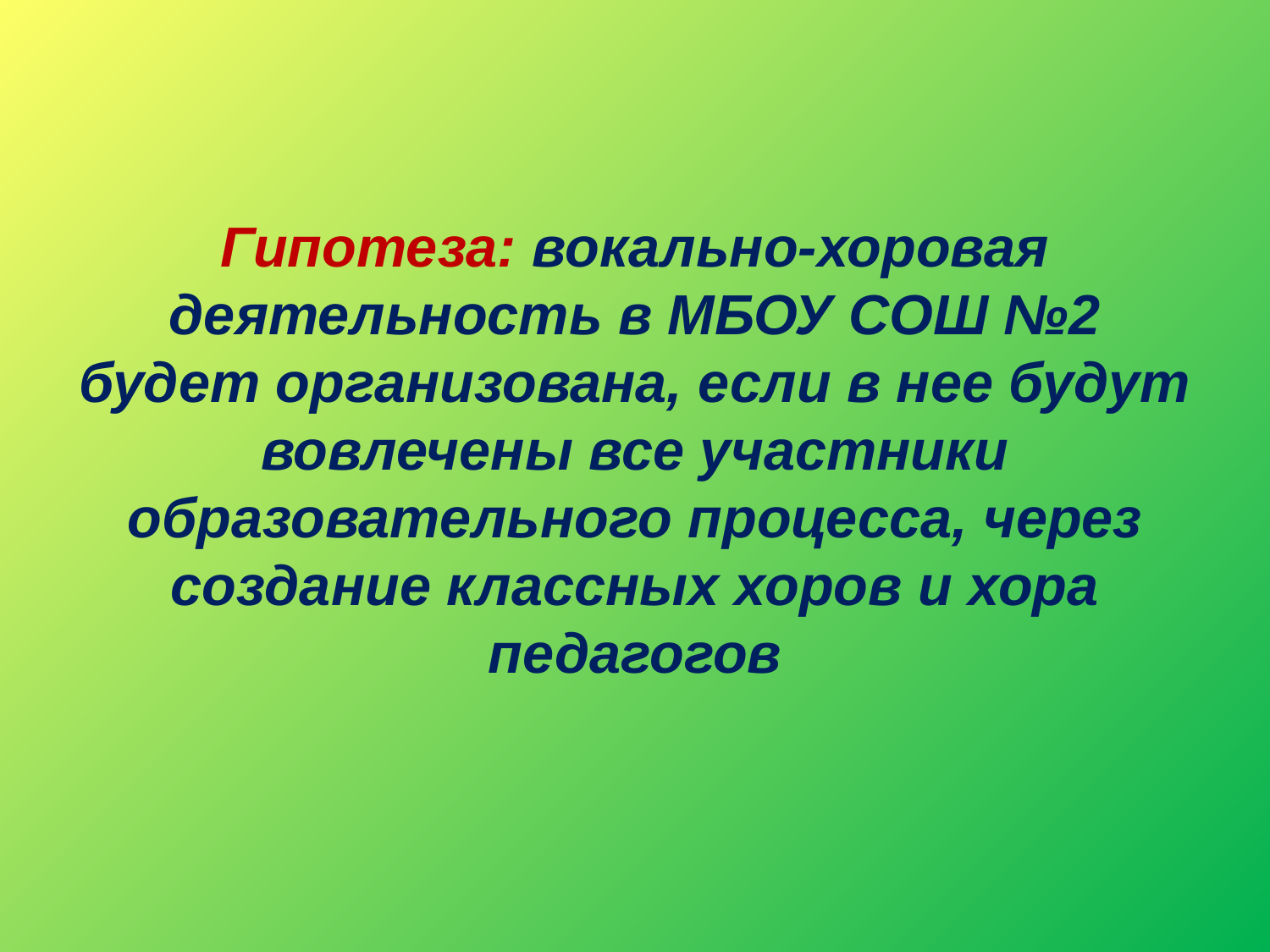

# Гипотеза: вокально-хоровая деятельность в МБОУ СОШ №2 будет организована, если в нее будут вовлечены все участники образовательного процесса, через создание классных хоров и хора педагогов